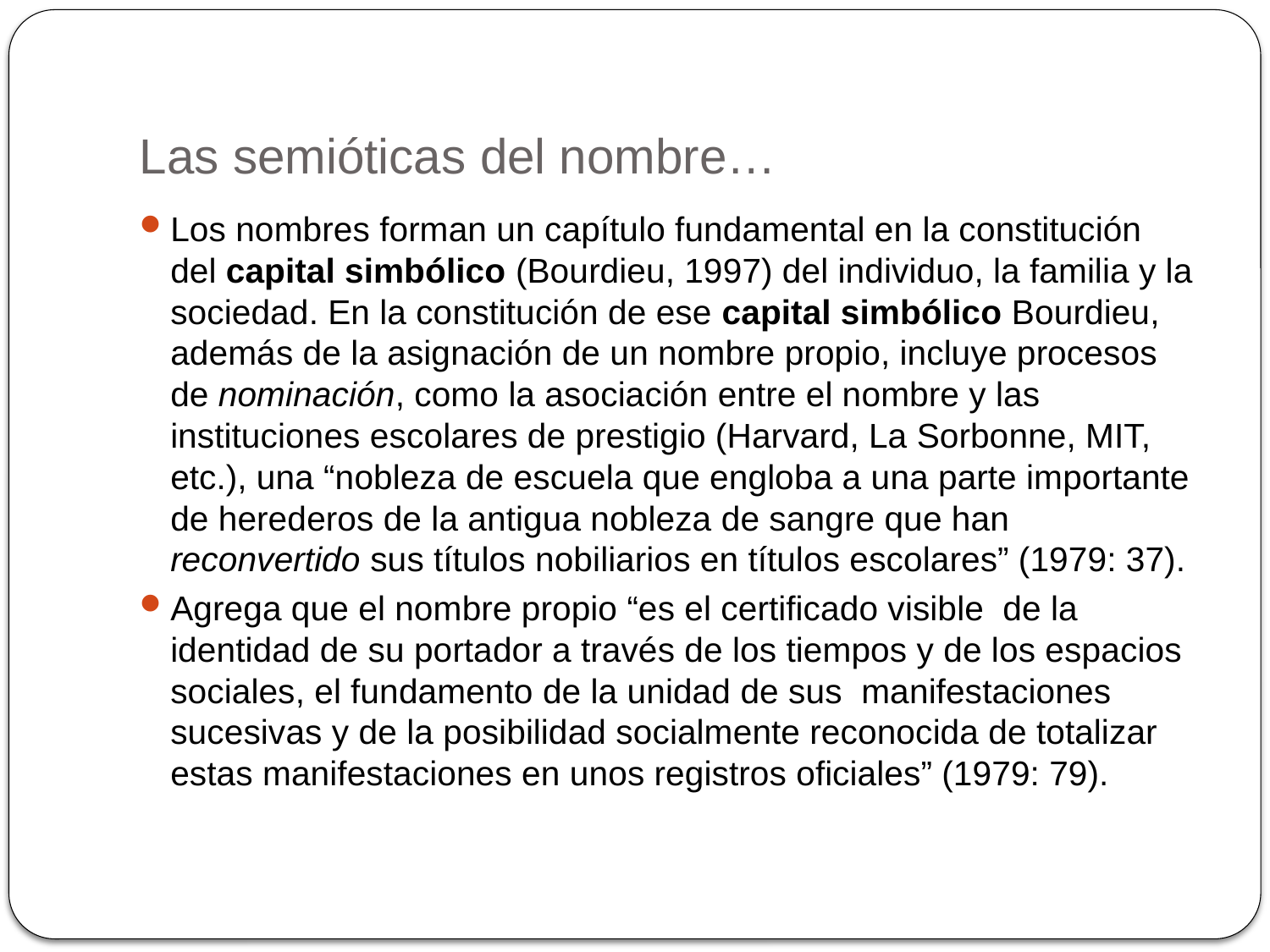

# Las semióticas del nombre…
Los nombres forman un capítulo fundamental en la constitución del capital simbólico (Bourdieu, 1997) del individuo, la familia y la sociedad. En la constitución de ese capital simbólico Bourdieu, además de la asignación de un nombre propio, incluye procesos de nominación, como la asociación entre el nombre y las instituciones escolares de prestigio (Harvard, La Sorbonne, MIT, etc.), una “nobleza de escuela que engloba a una parte importante de herederos de la antigua nobleza de sangre que han reconvertido sus títulos nobiliarios en títulos escolares” (1979: 37).
Agrega que el nombre propio “es el certificado visible  de la identidad de su portador a través de los tiempos y de los espacios sociales, el fundamento de la unidad de sus  manifestaciones sucesivas y de la posibilidad socialmente reconocida de totalizar estas manifestaciones en unos registros oficiales” (1979: 79).